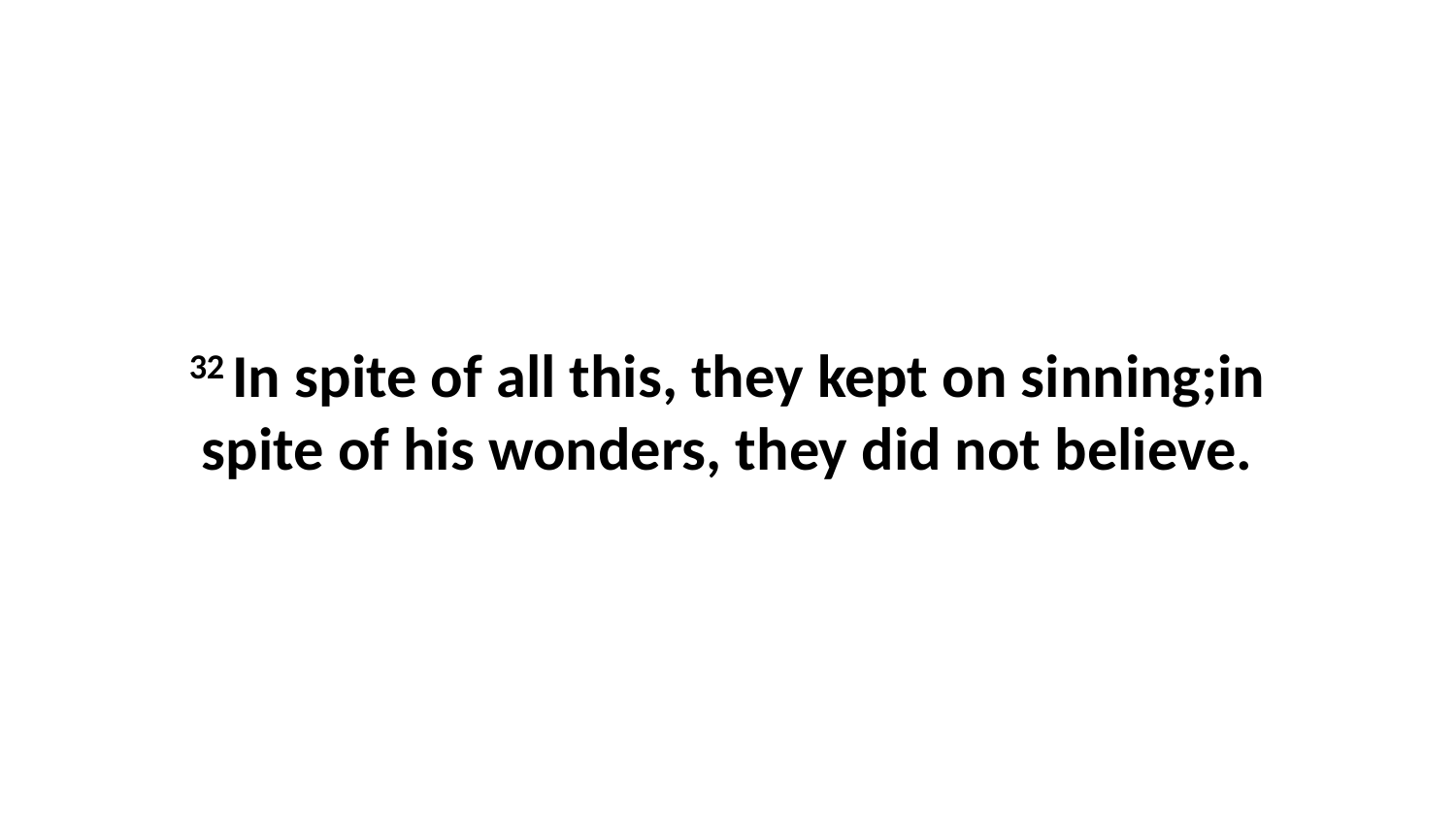

32 In spite of all this, they kept on sinning;in spite of his wonders, they did not believe.